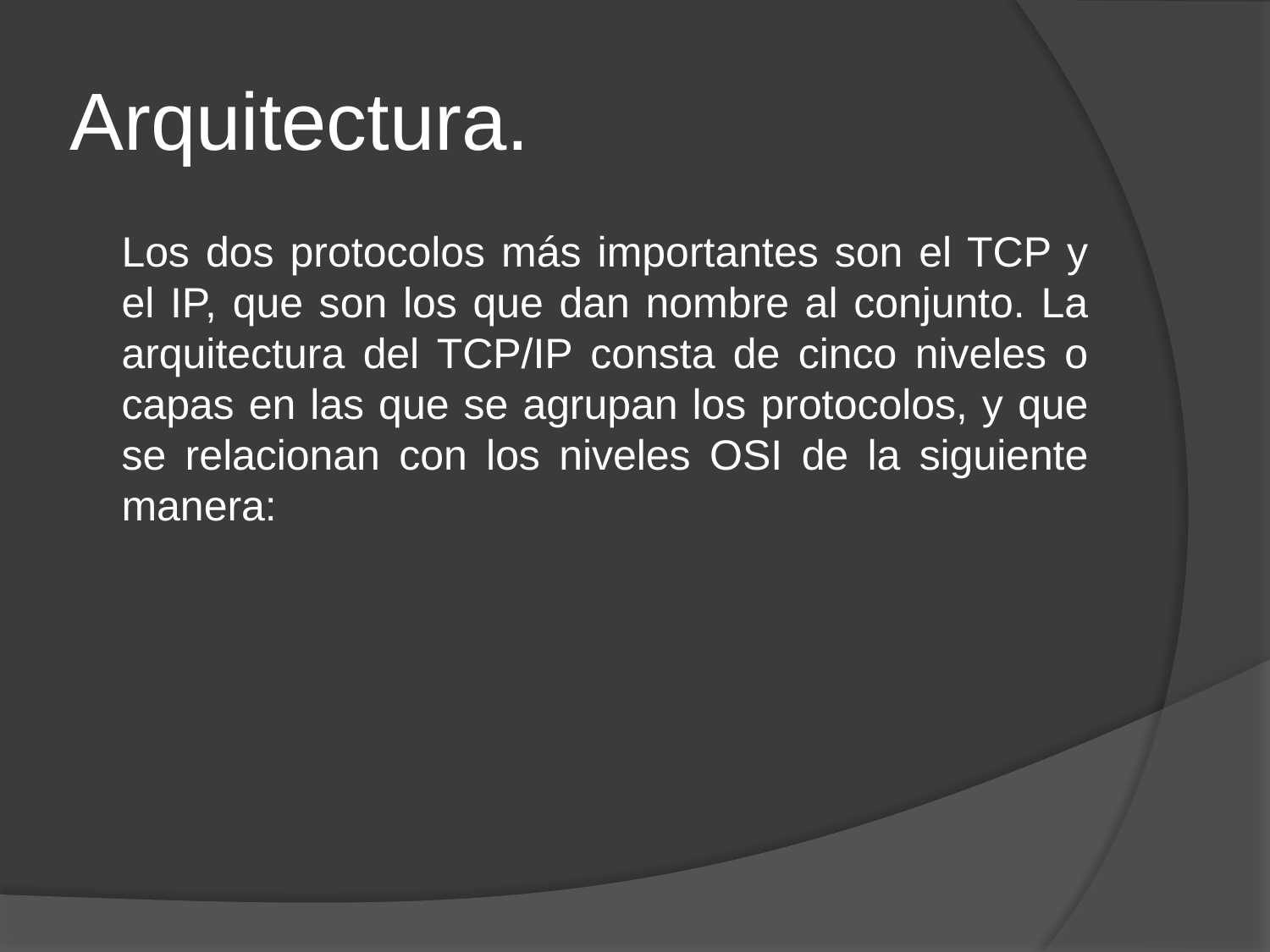

# Arquitectura.
Los dos protocolos más importantes son el TCP y el IP, que son los que dan nombre al conjunto. La arquitectura del TCP/IP consta de cinco niveles o capas en las que se agrupan los protocolos, y que se relacionan con los niveles OSI de la siguiente manera: